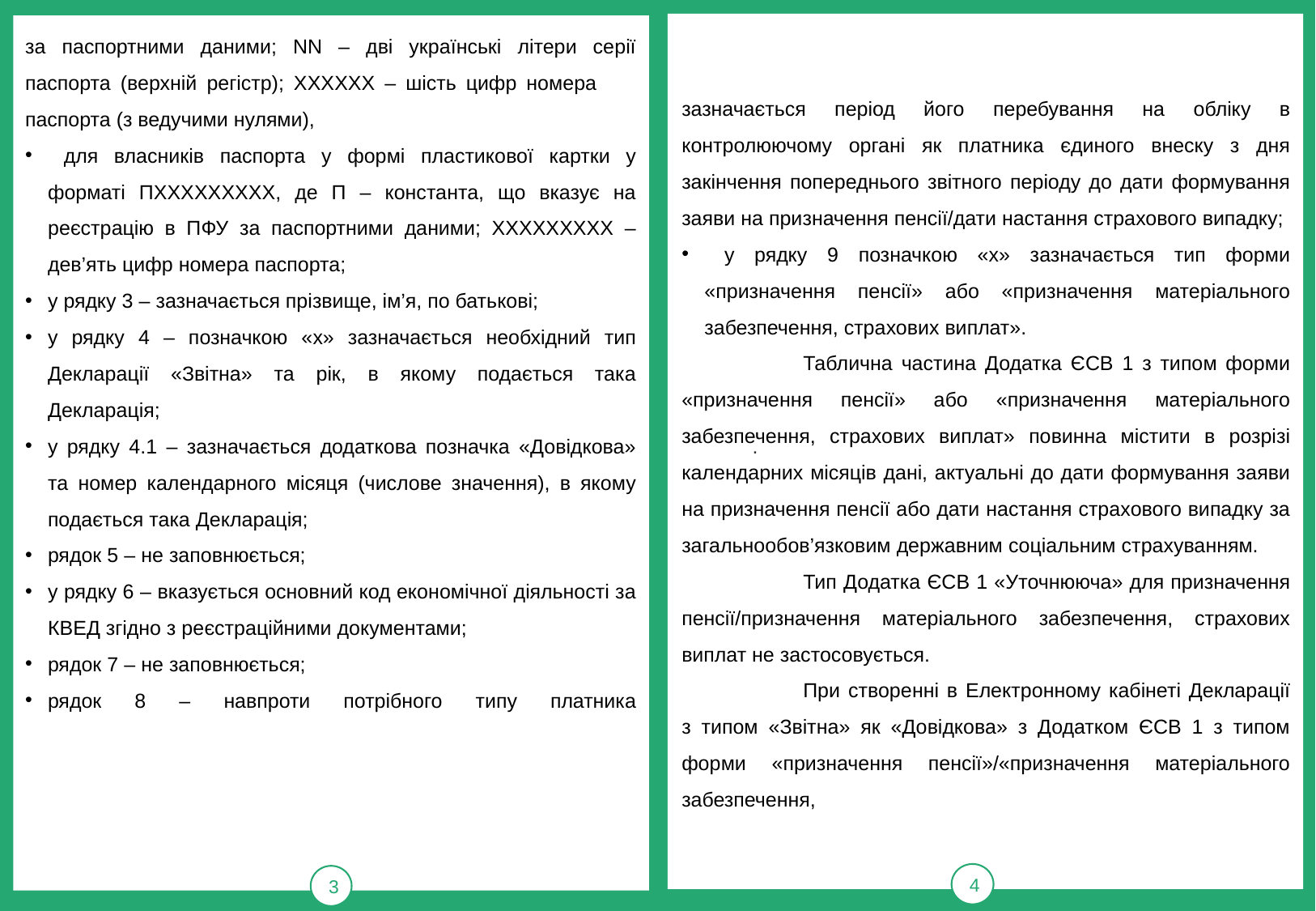

4

3
за паспортними даними; NN – дві українські літери серії паспорта (верхній регістр); XXXXXX – шість цифр номера     паспорта (з ведучими нулями),
 для власників паспорта у формі пластикової картки у форматі ПXXXXXXXXX, де П – константа, що вказує на реєстрацію в ПФУ за паспортними даними; XXXXXXXXX – дев’ять цифр номера паспорта;
у рядку 3 – зазначається прізвище, ім’я, по батькові;
у рядку 4 – позначкою «х» зазначається необхідний тип Декларації «Звітна» та рік, в якому подається така Декларація;
у рядку 4.1 – зазначається додаткова позначка «Довідкова» та номер календарного місяця (числове значення), в якому подається така Декларація;
рядок 5 – не заповнюється;
у рядку 6 – вказується основний код економічної діяльності за КВЕД згідно з реєстраційними документами;
рядок 7 – не заповнюється;
рядок 8 – навпроти потрібного типу платника
зазначається період його перебування на обліку в контролюючому органі як платника єдиного внеску з дня закінчення попереднього звітного періоду до дати формування заяви на призначення пенсії/дати настання страхового випадку;
 у рядку 9 позначкою «х» зазначається тип форми «призначення пенсії» або «призначення матеріального забезпечення, страхових виплат».
	Таблична частина Додатка ЄСВ 1 з типом форми «призначення пенсії» або «призначення матеріального забезпечення, страхових виплат» повинна містити в розрізі календарних місяців дані, актуальні до дати формування заяви на призначення пенсії або дати настання страхового випадку за загальнообов’язковим державним соціальним страхуванням.
	Тип Додатка ЄСВ 1 «Уточнююча» для призначення пенсії/призначення матеріального забезпечення, страхових виплат не застосовується.
	При створенні в Електронному кабінеті Декларації з типом «Звітна» як «Довідкова» з Додатком ЄСВ 1 з типом форми «призначення пенсії»/«призначення матеріального забезпечення,

.